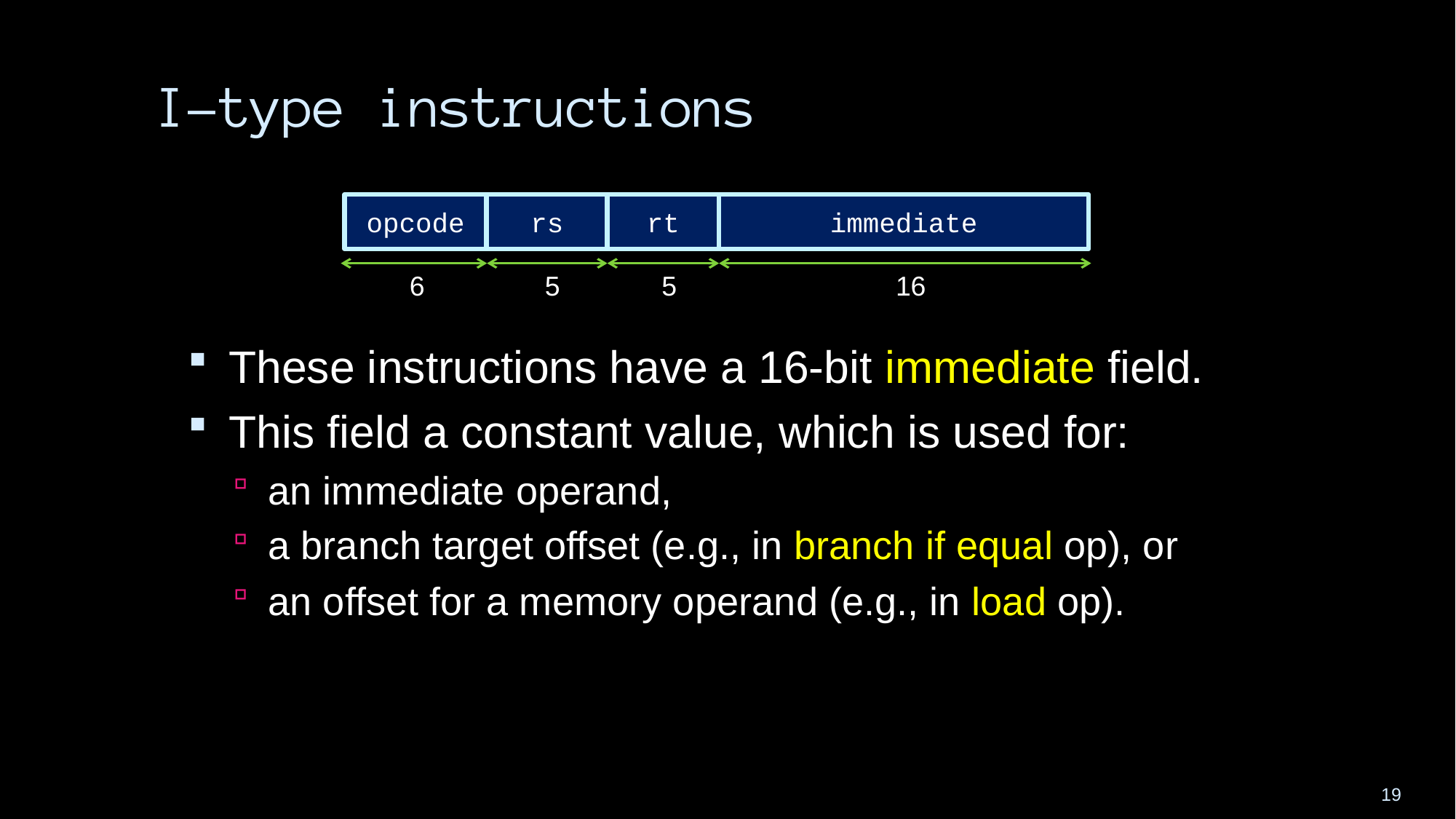

# I-type instructions
opcode
rs
rt
immediate
6
5
5
   16
These instructions have a 16-bit immediate field.
This field a constant value, which is used for:
an immediate operand,
a branch target offset (e.g., in branch if equal op), or
an offset for a memory operand (e.g., in load op).
19